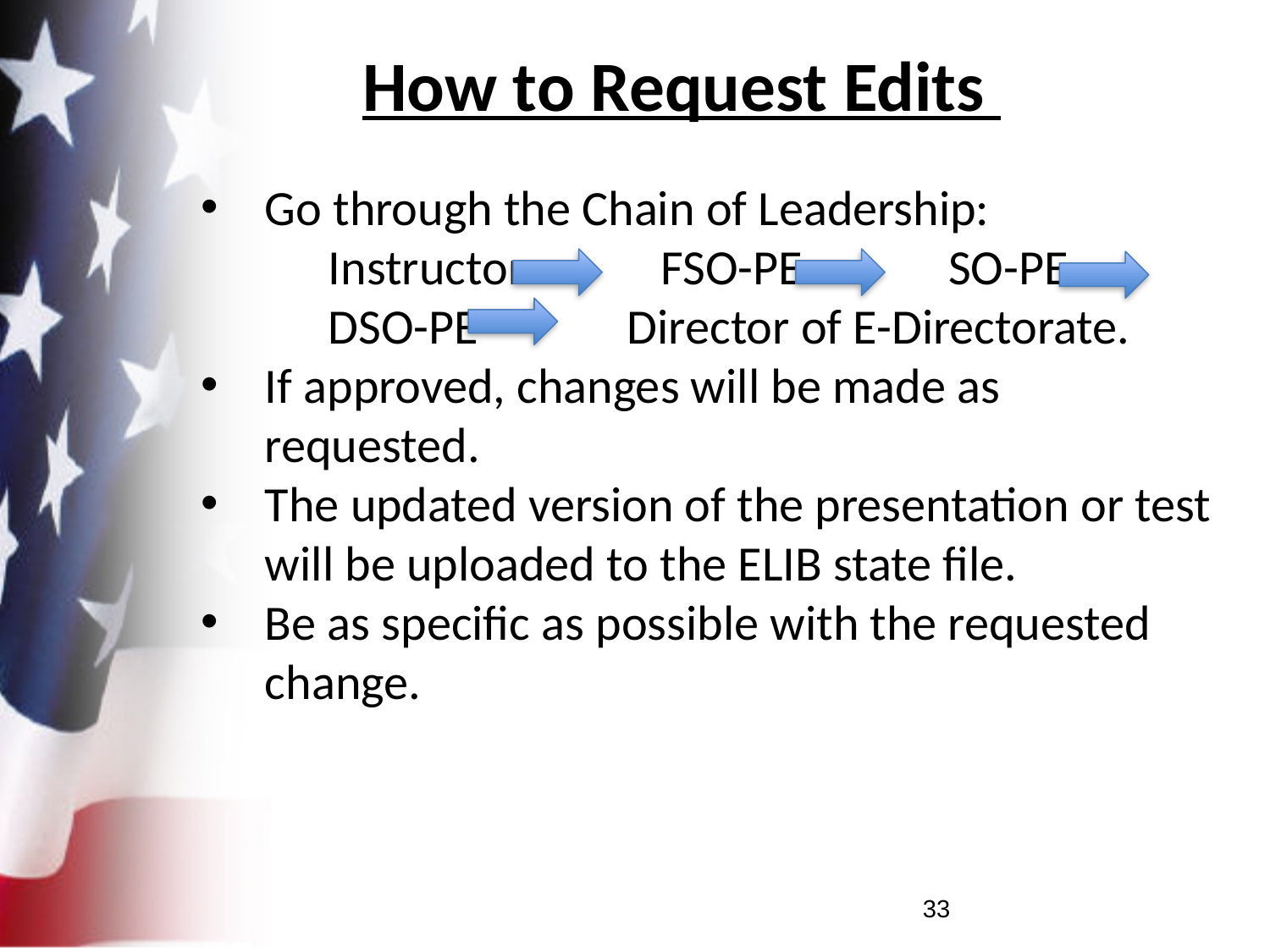

# How to Request Edits
Go through the Chain of Leadership:
	Instructor  	       FSO-PE 	          SO-PE
	DSO-PE    	    Director of E-Directorate.
If approved, changes will be made as requested.
The updated version of the presentation or test will be uploaded to the ELIB state file.
Be as specific as possible with the requested change.

33